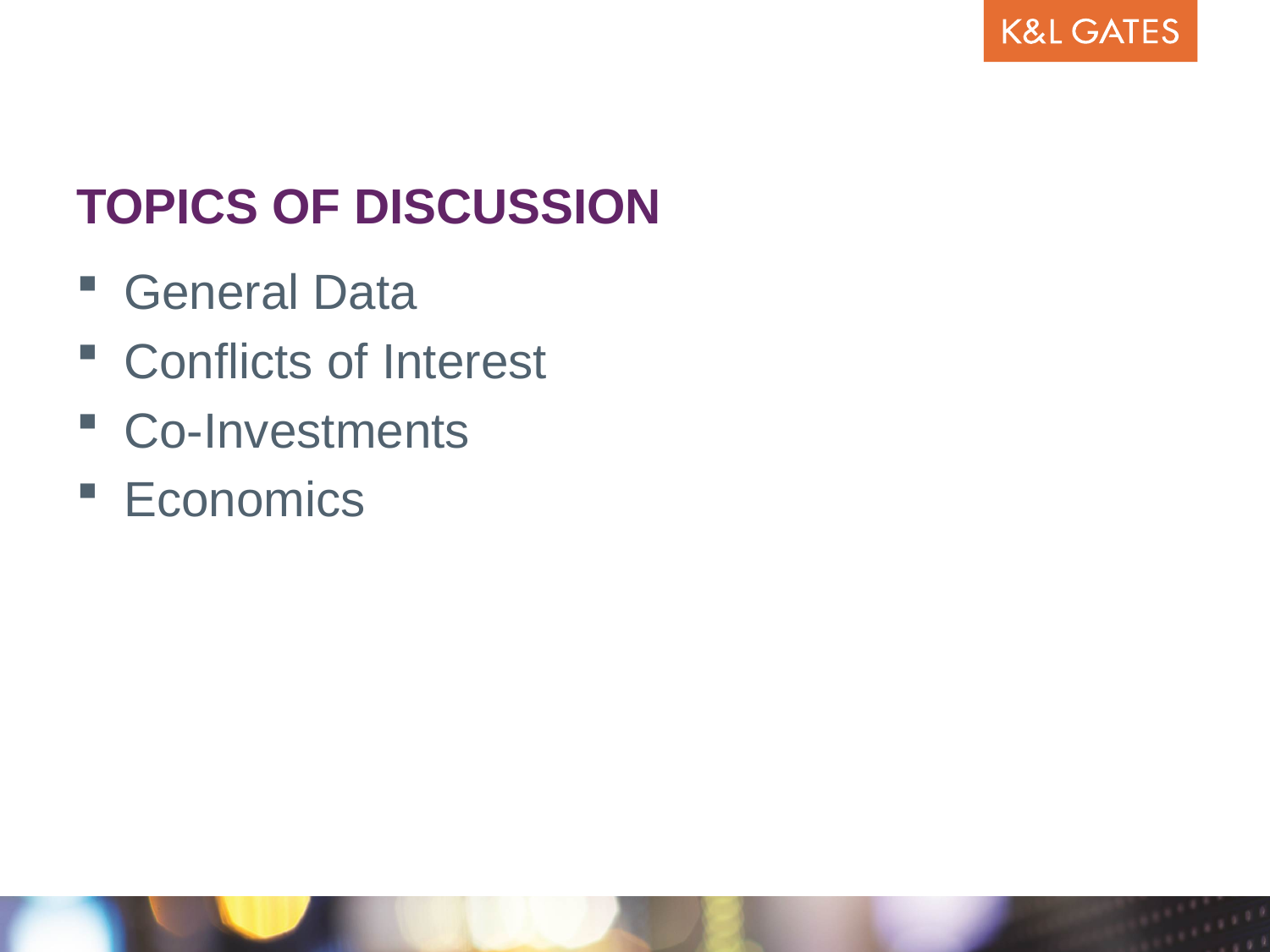

# Topics of Discussion
General Data
Conflicts of Interest
Co-Investments
Economics